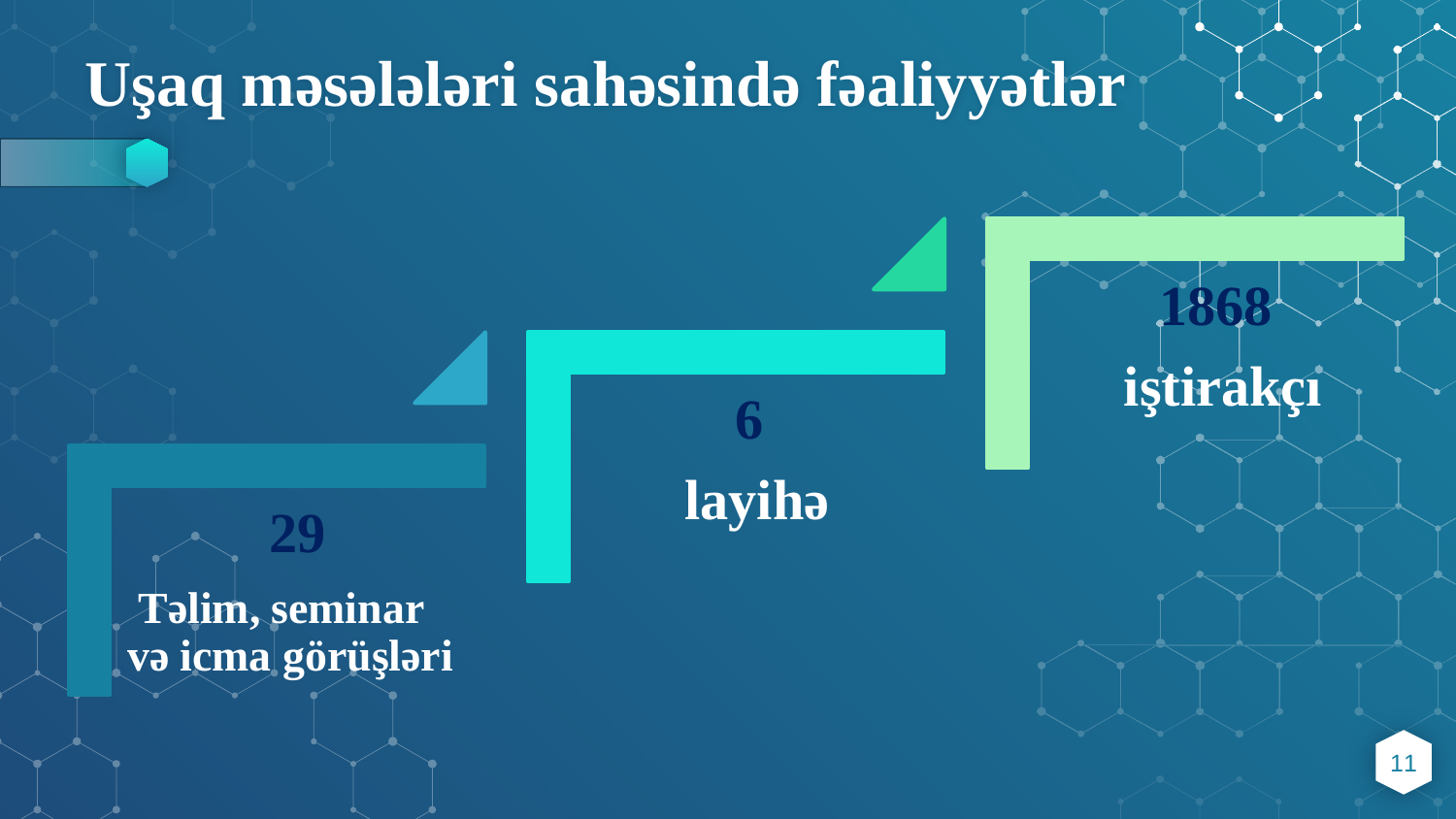

29
 Təlim, seminar və icma görüşləri
6
layihə
1868
 iştirakçı
# Uşaq məsələləri sahəsində fəaliyyətlər
11